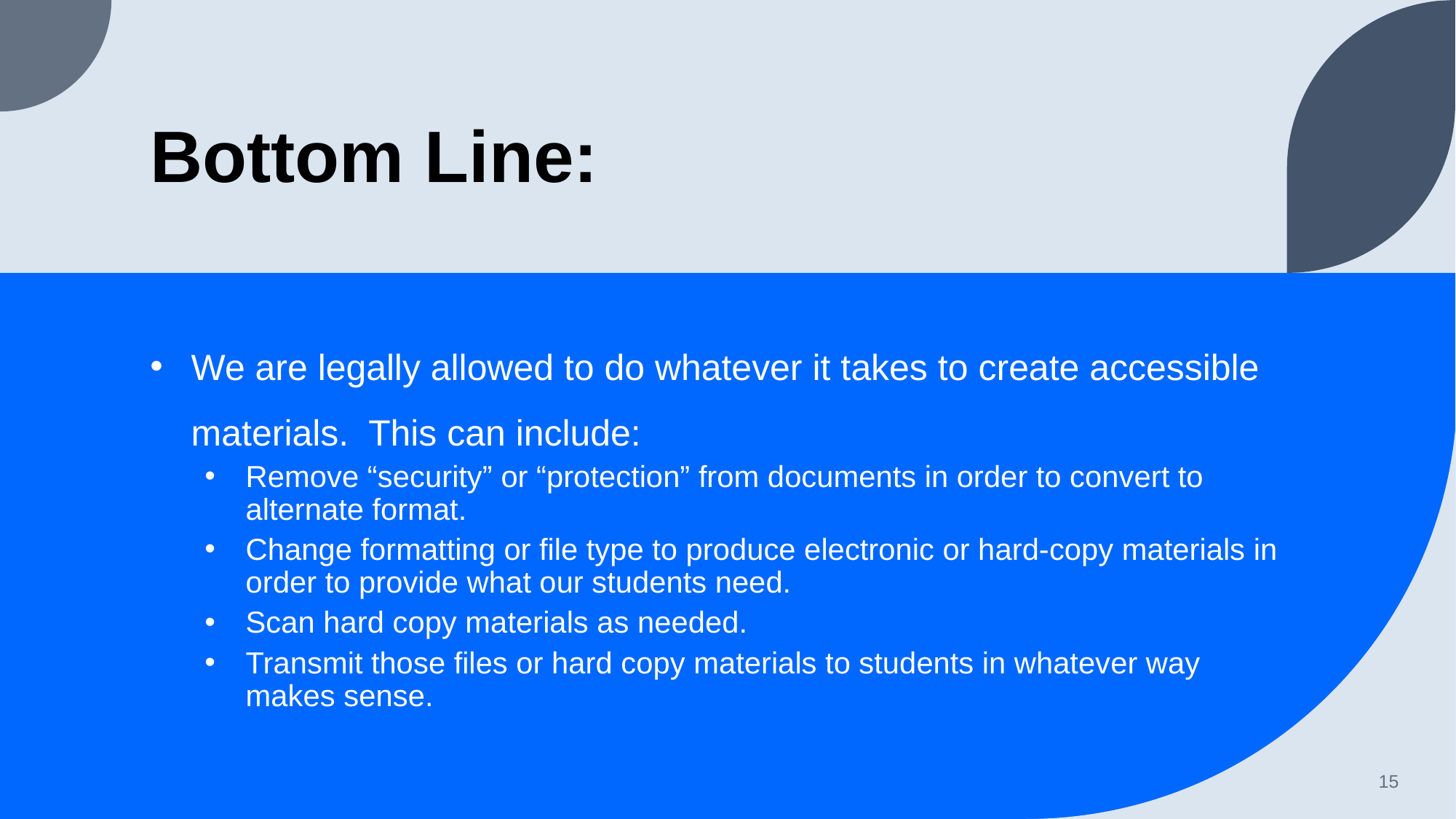

# Bottom Line:
We are legally allowed to do whatever it takes to create accessible materials.  This can include:
Remove “security” or “protection” from documents in order to convert to alternate format.
Change formatting or file type to produce electronic or hard-copy materials in order to provide what our students need.
Scan hard copy materials as needed.
Transmit those files or hard copy materials to students in whatever way makes sense.

15